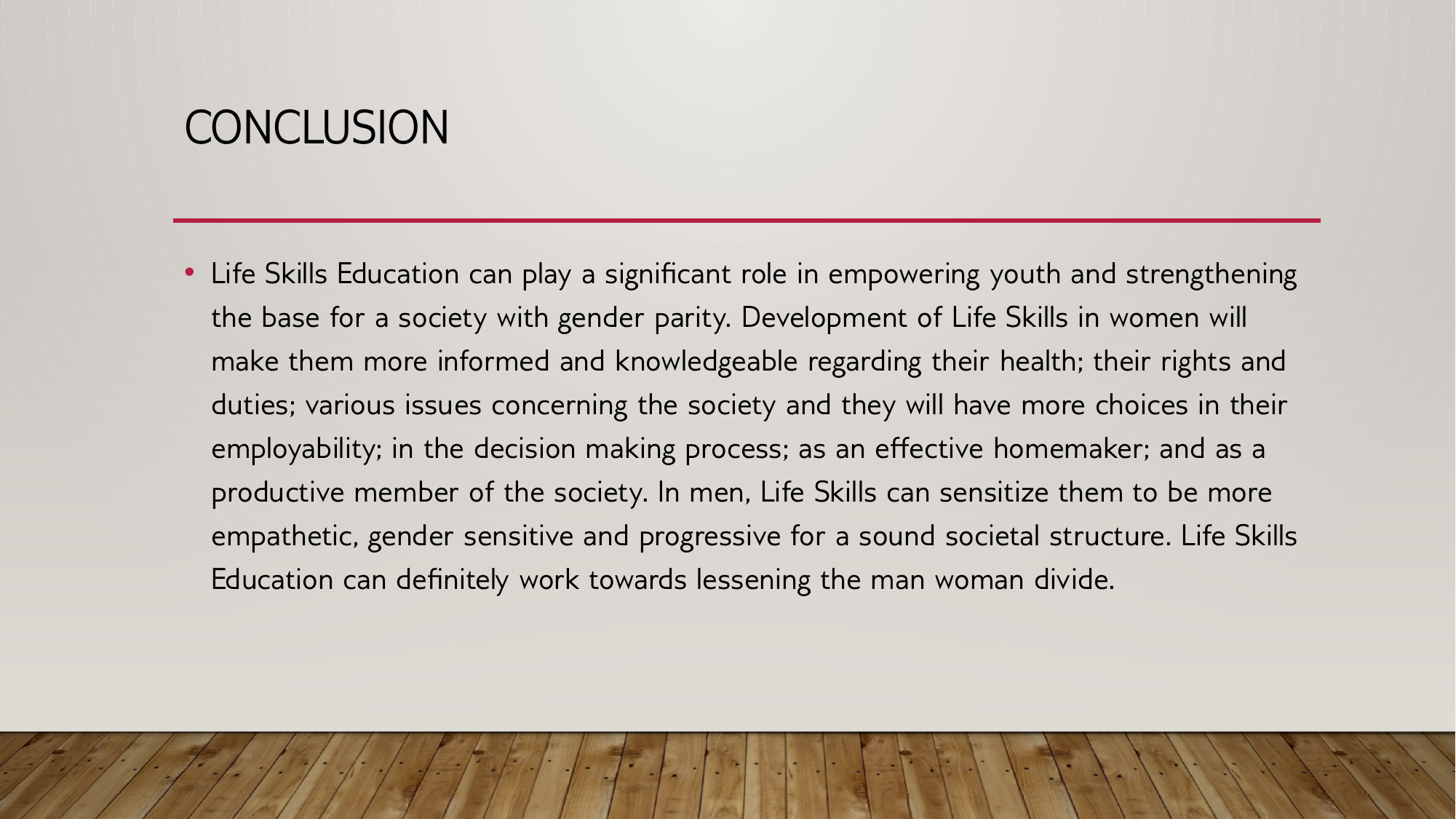

# CONCLUSION
Life Skills Education can play a significant role in empowering youth and strengthening the base for a society with gender parity. Development of Life Skills in women will make them more informed and knowledgeable regarding their health; their rights and duties; various issues concerning the society and they will have more choices in their employability; in the decision making process; as an effective homemaker; and as a productive member of the society. In men, Life Skills can sensitize them to be more empathetic, gender sensitive and progressive for a sound societal structure. Life Skills Education can definitely work towards lessening the man woman divide.